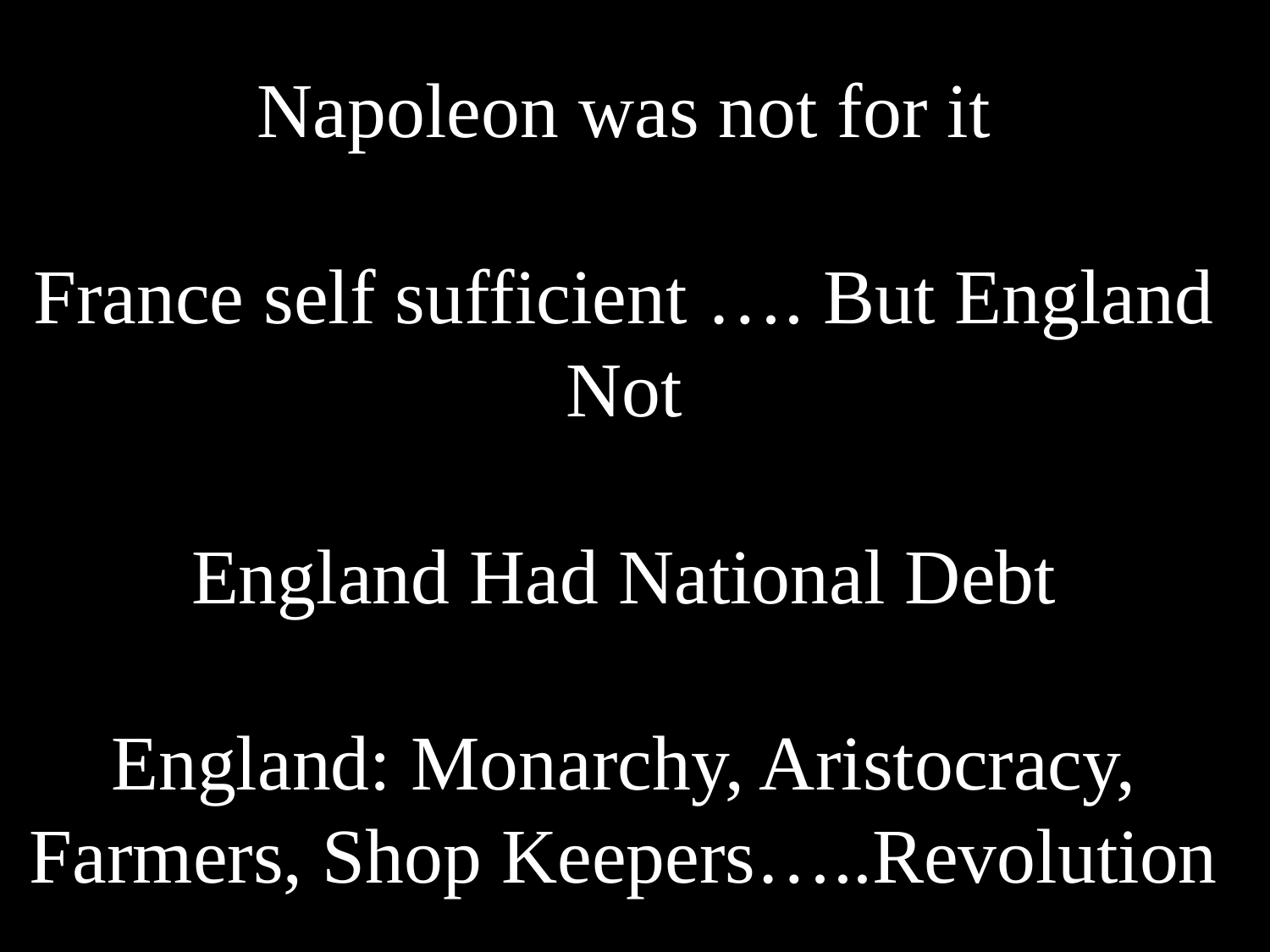

# Napoleon was not for it France self sufficient …. But England Not England Had National Debt England: Monarchy, Aristocracy, Farmers, Shop Keepers…..Revolution